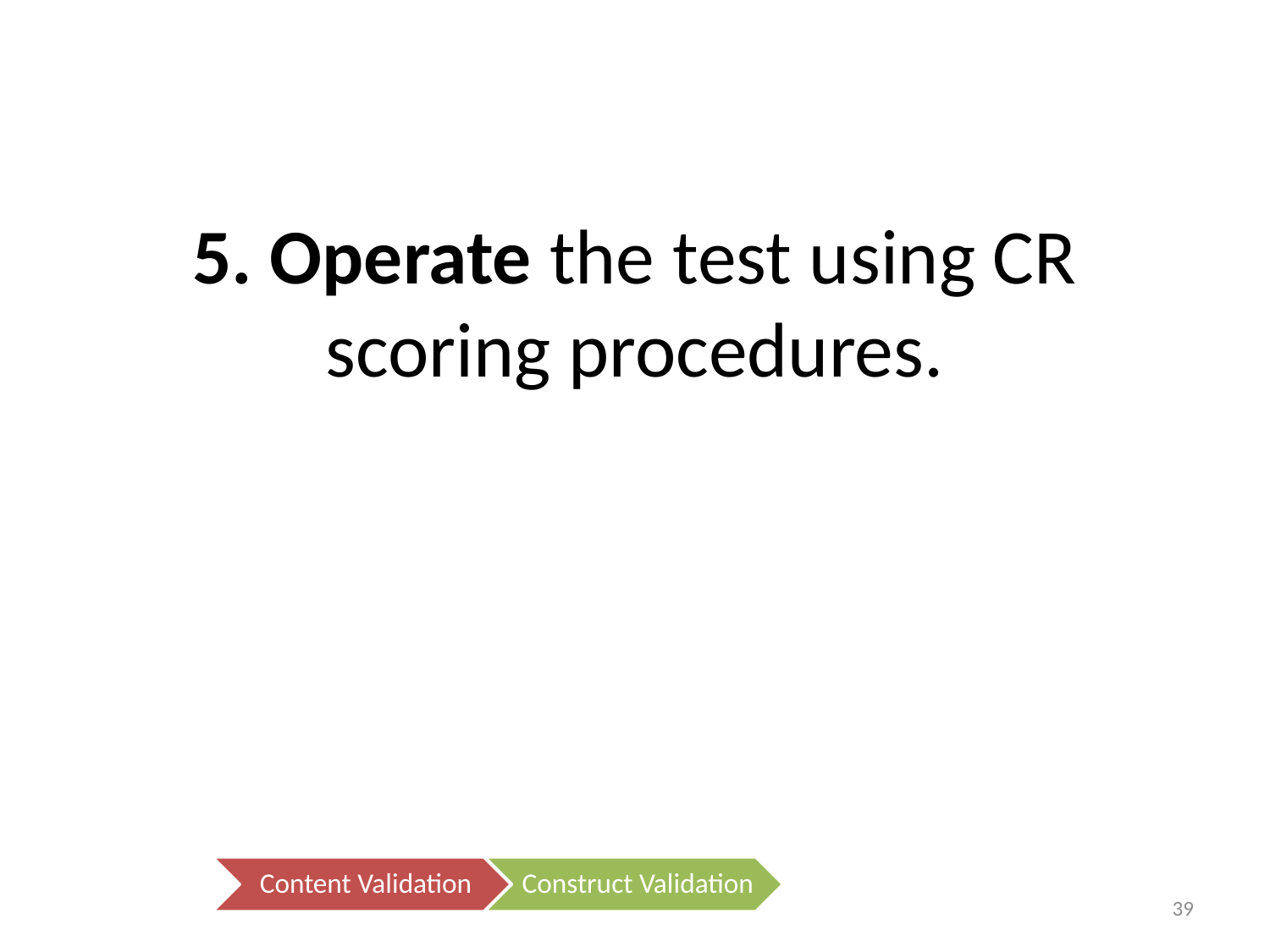

# 5. Operate the test using CR scoring procedures.
Content Validation
Construct Validation

39